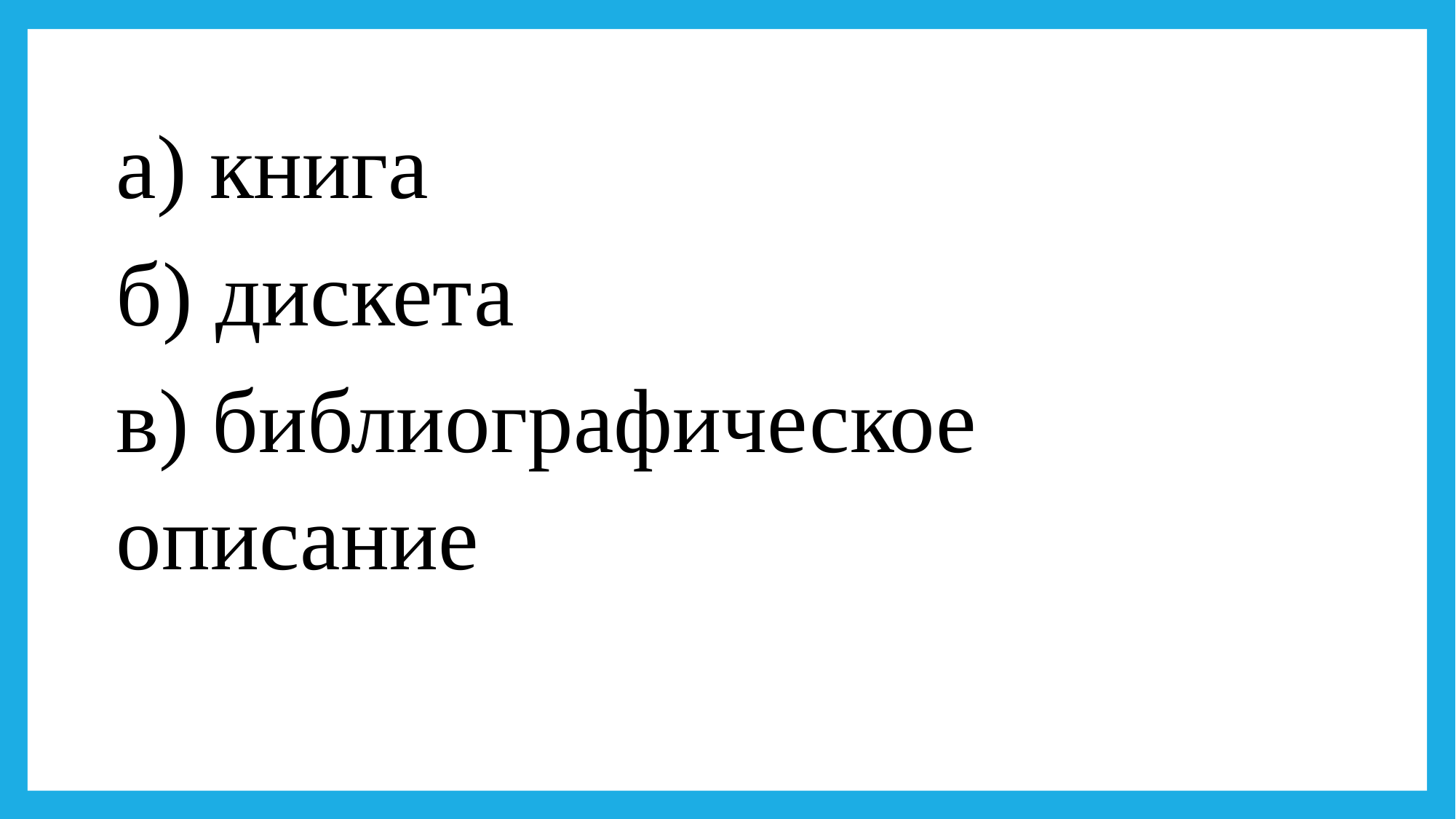

а) книга
б) дискета
в) библиографическое описание